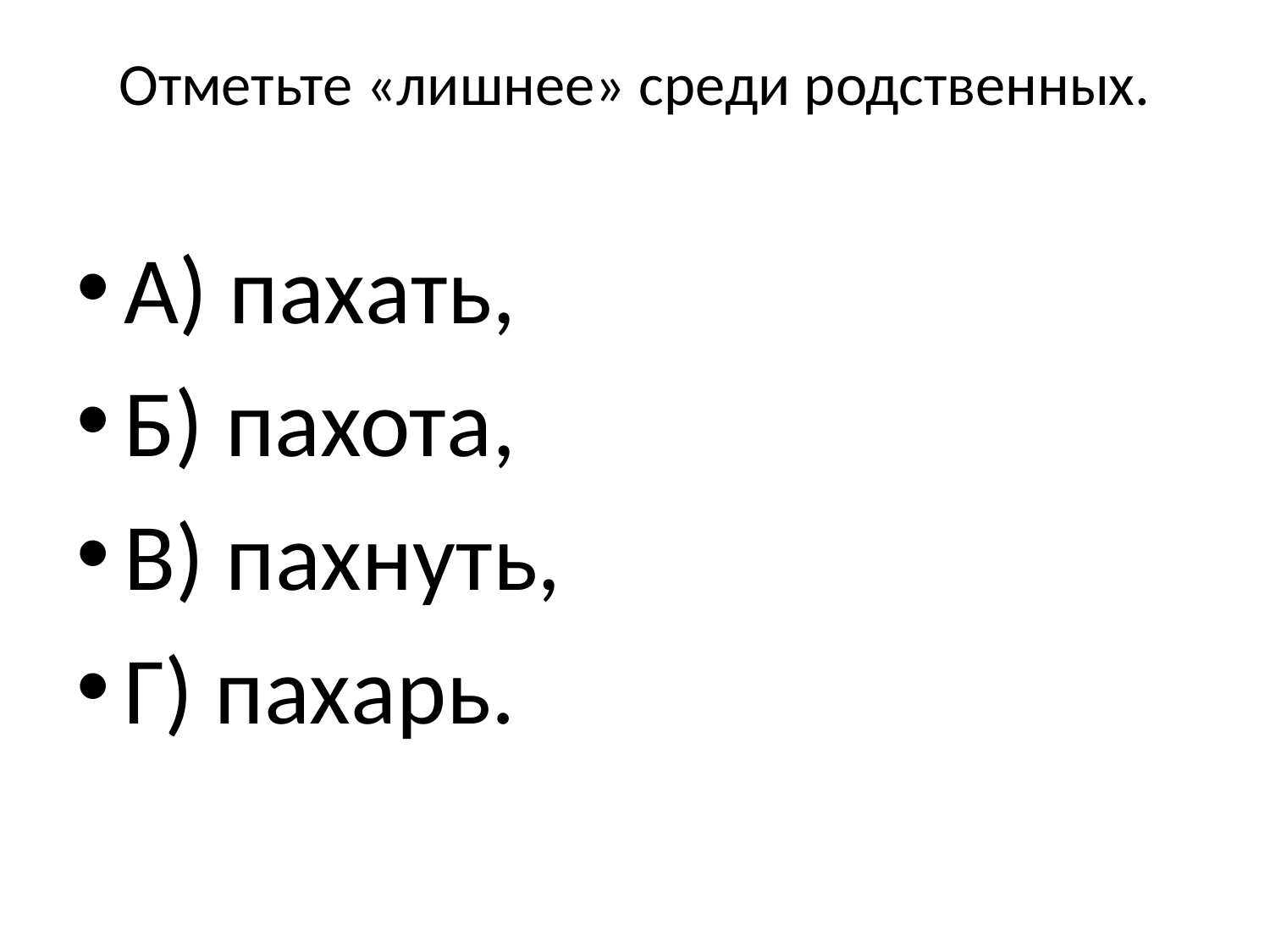

# Отметьте «лишнее» среди родственных.
А) пахать,
Б) пахота,
В) пахнуть,
Г) пахарь.